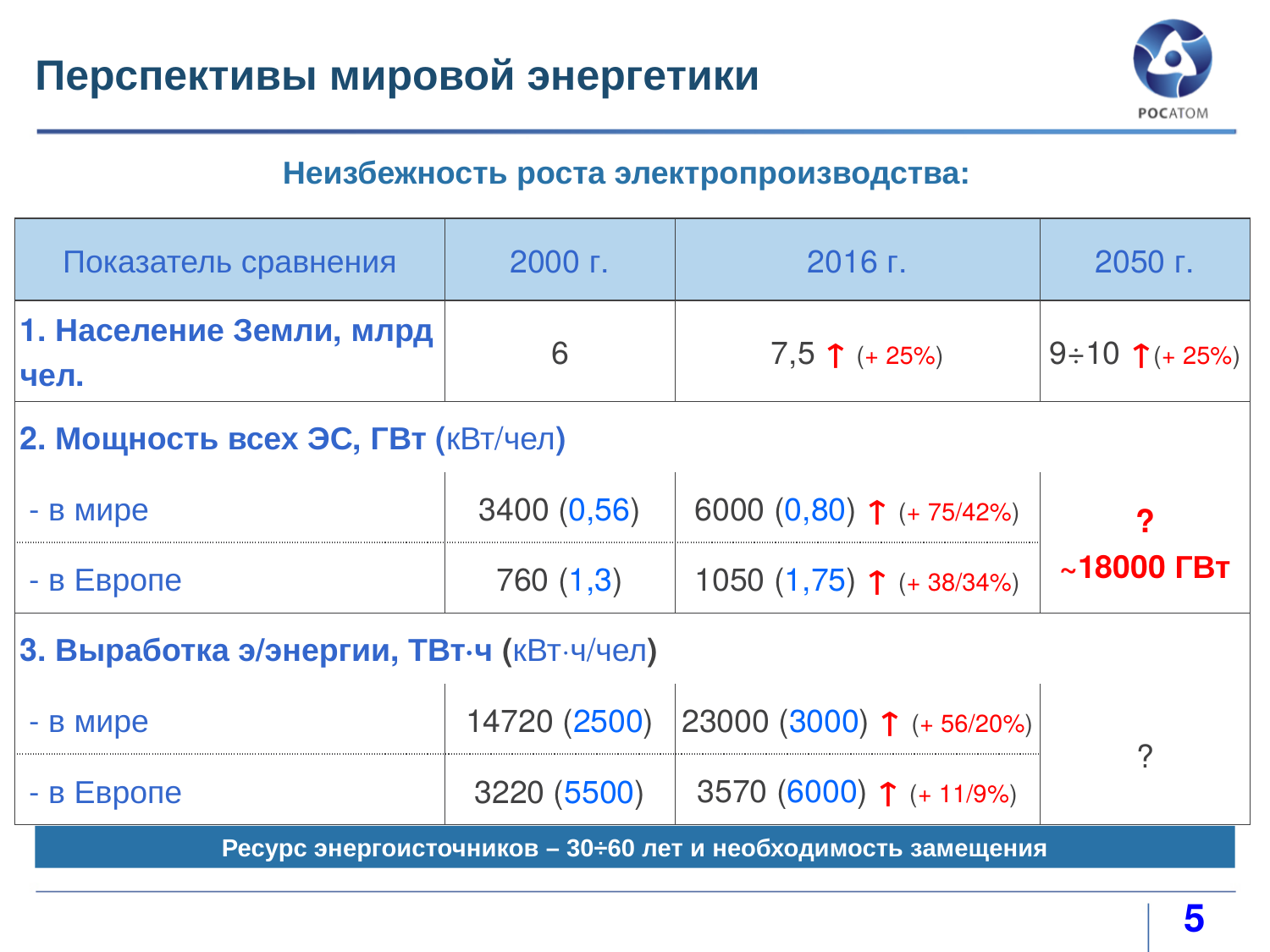

# Перспективы мировой энергетики
Неизбежность роста электропроизводства:
| Показатель сравнения | 2000 г. | 2016 г. | 2050 г. |
| --- | --- | --- | --- |
| 1. Население Земли, млрд чел. | 6 | 7,5 ↑ (+ 25%) | 9÷10 ↑(+ 25%) |
| 2. Мощность всех ЭС, ГВт (кВт/чел) |  |  |  |
| - в мире | 3400 (0,56) | 6000 (0,80) ↑ (+ 75/42%) | ? ~18000 ГВт |
| - в Европе | 760 (1,3) | 1050 (1,75) ↑ (+ 38/34%) |  |
| 3. Выработка э/энергии, ТВт·ч (кВт·ч/чел) |  |  |  |
| - в мире | 14720 (2500) | 23000 (3000) ↑ (+ 56/20%) | ? |
| - в Европе | 3220 (5500) | 3570 (6000) ↑ (+ 11/9%) |  |
Ресурс энергоисточников – 30÷60 лет и необходимость замещения
5